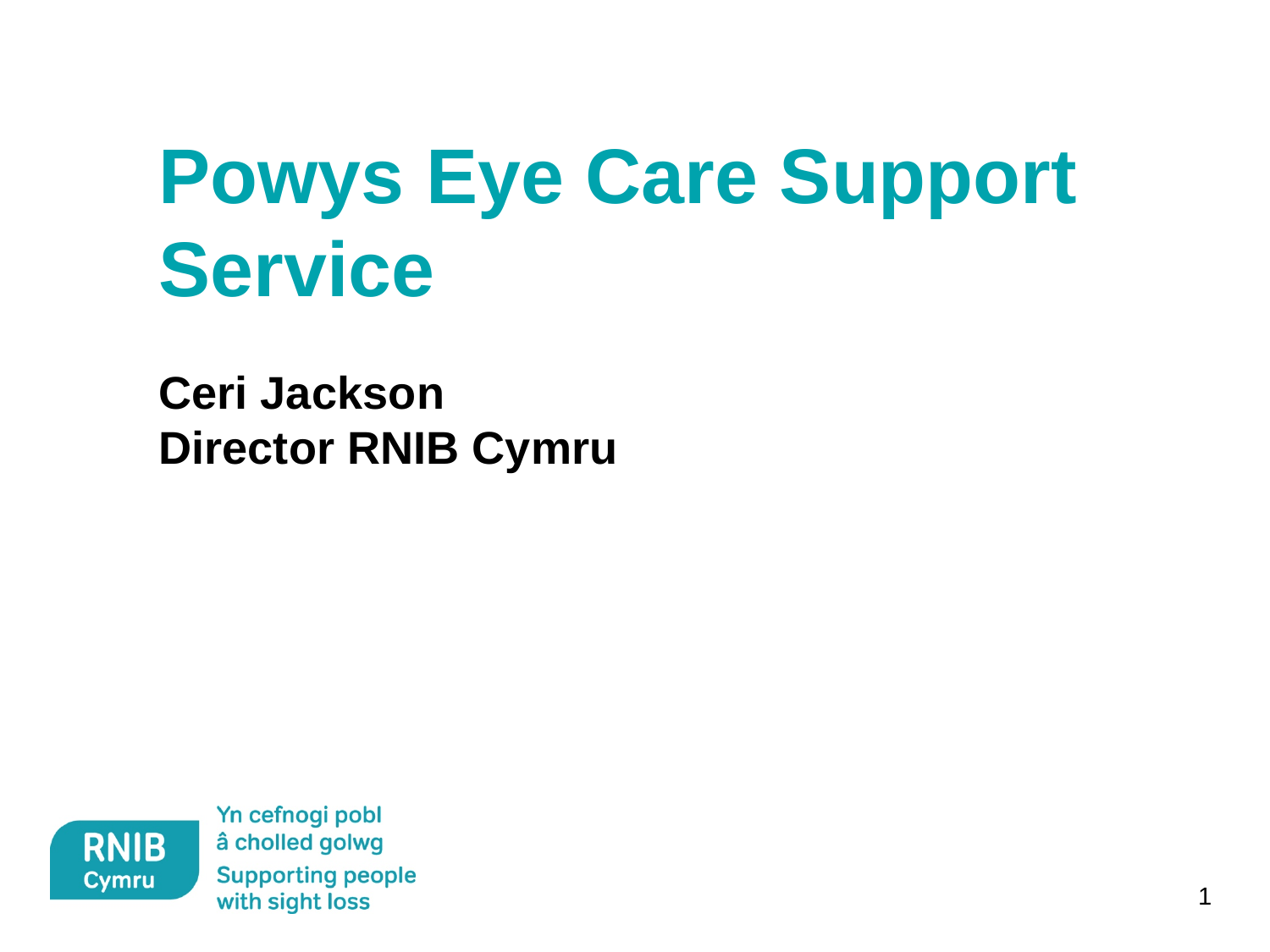

# Powys Eye Care Support Service Ceri Jackson Director RNIB Cymru
1